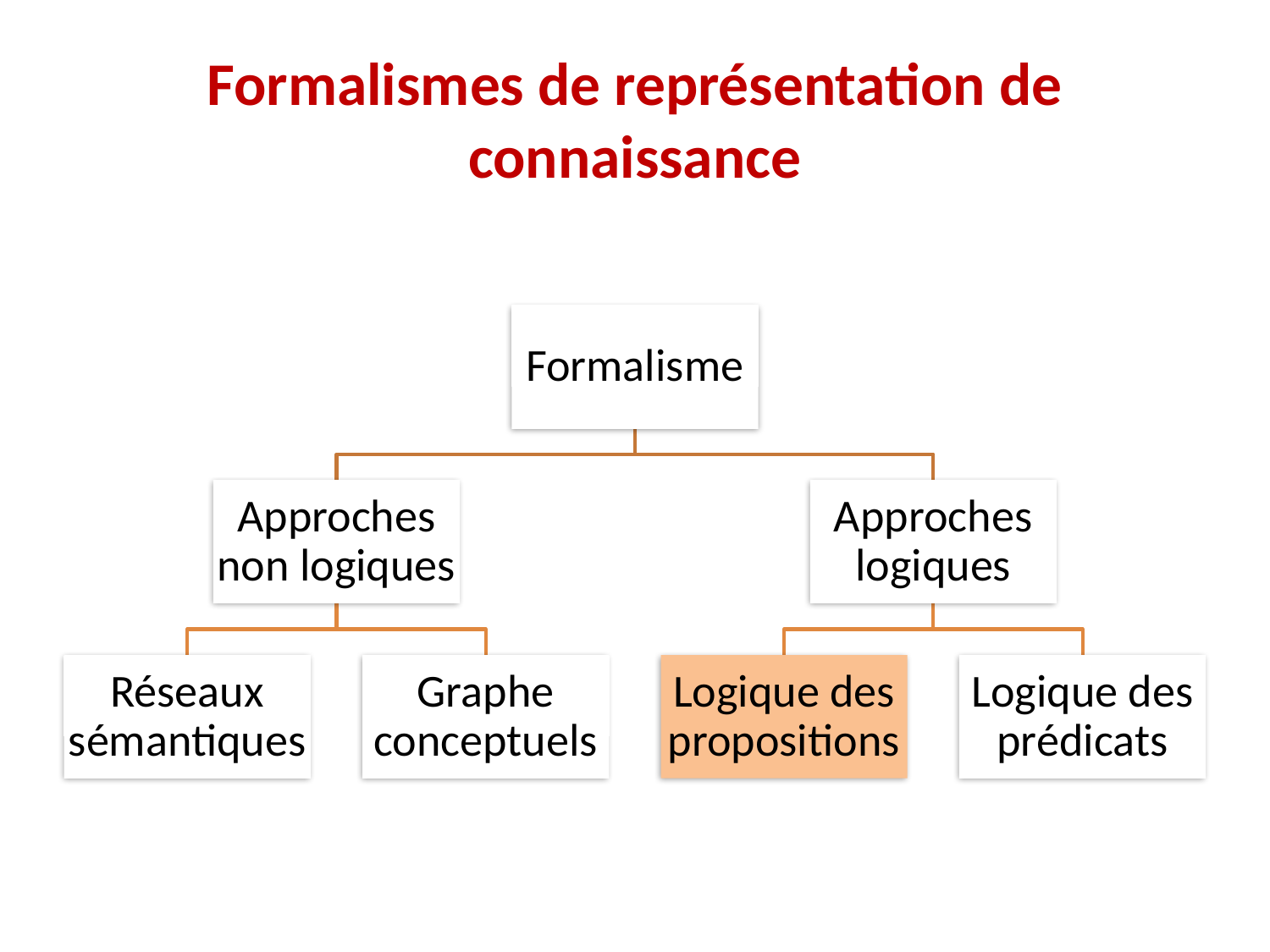

# Formalismes de représentation de connaissance
Formalisme
Approches non logiques
Réseaux sémantiques
Graphe conceptuels
Approches logiques
Logique des propositions
Logique des prédicats